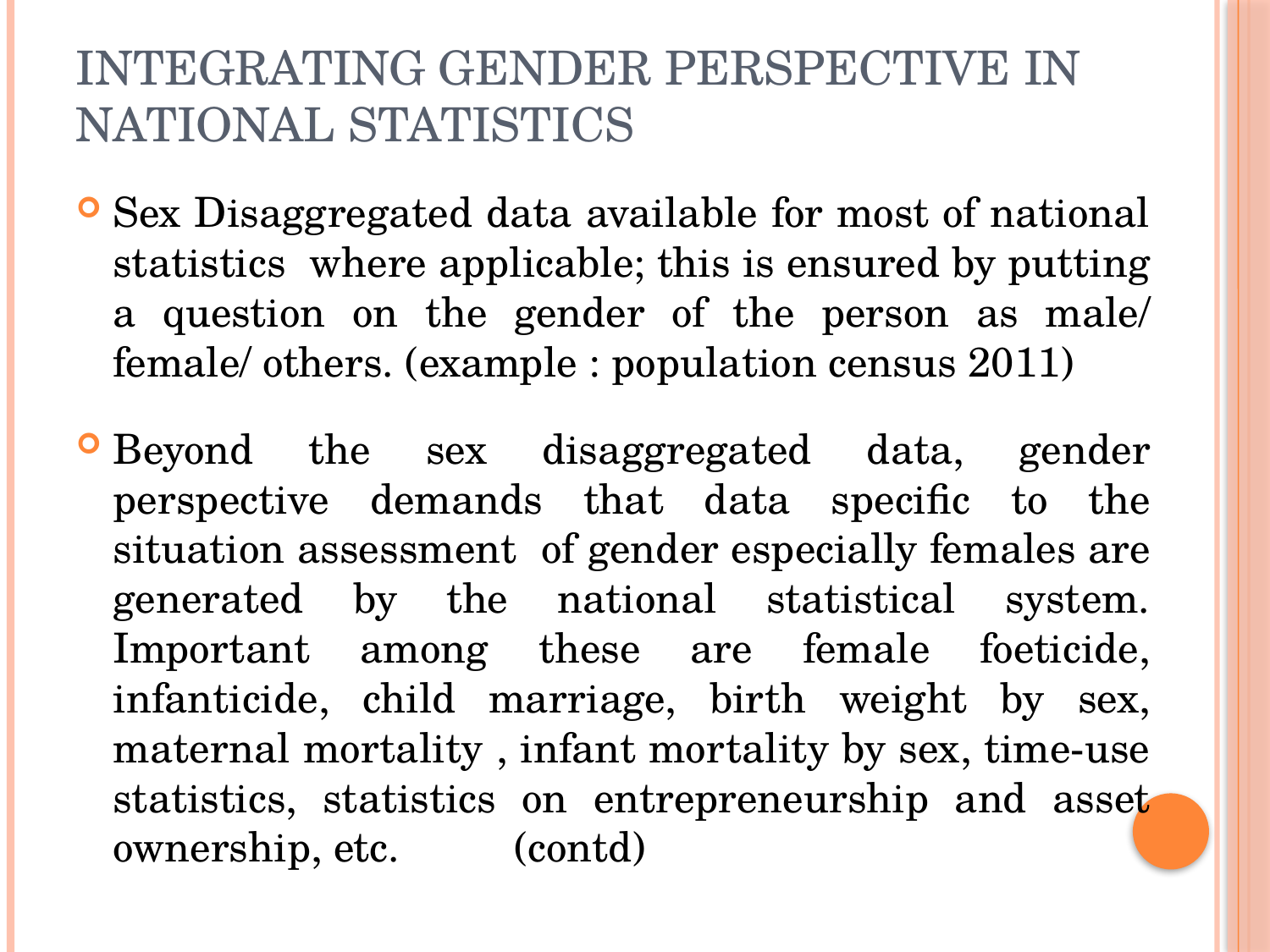

# Integrating gender perspective in national statistics
Sex Disaggregated data available for most of national statistics  where applicable; this is ensured by putting a question on the gender of the person as male/ female/ others. (example : population census 2011)

Beyond the sex disaggregated data, gender perspective demands that data specific to the situation assessment  of gender especially females are generated by the national statistical system. Important among these are female foeticide, infanticide, child marriage, birth weight by sex, maternal mortality , infant mortality by sex, time-use statistics, statistics on entrepreneurship and asset ownership, etc.          (contd)